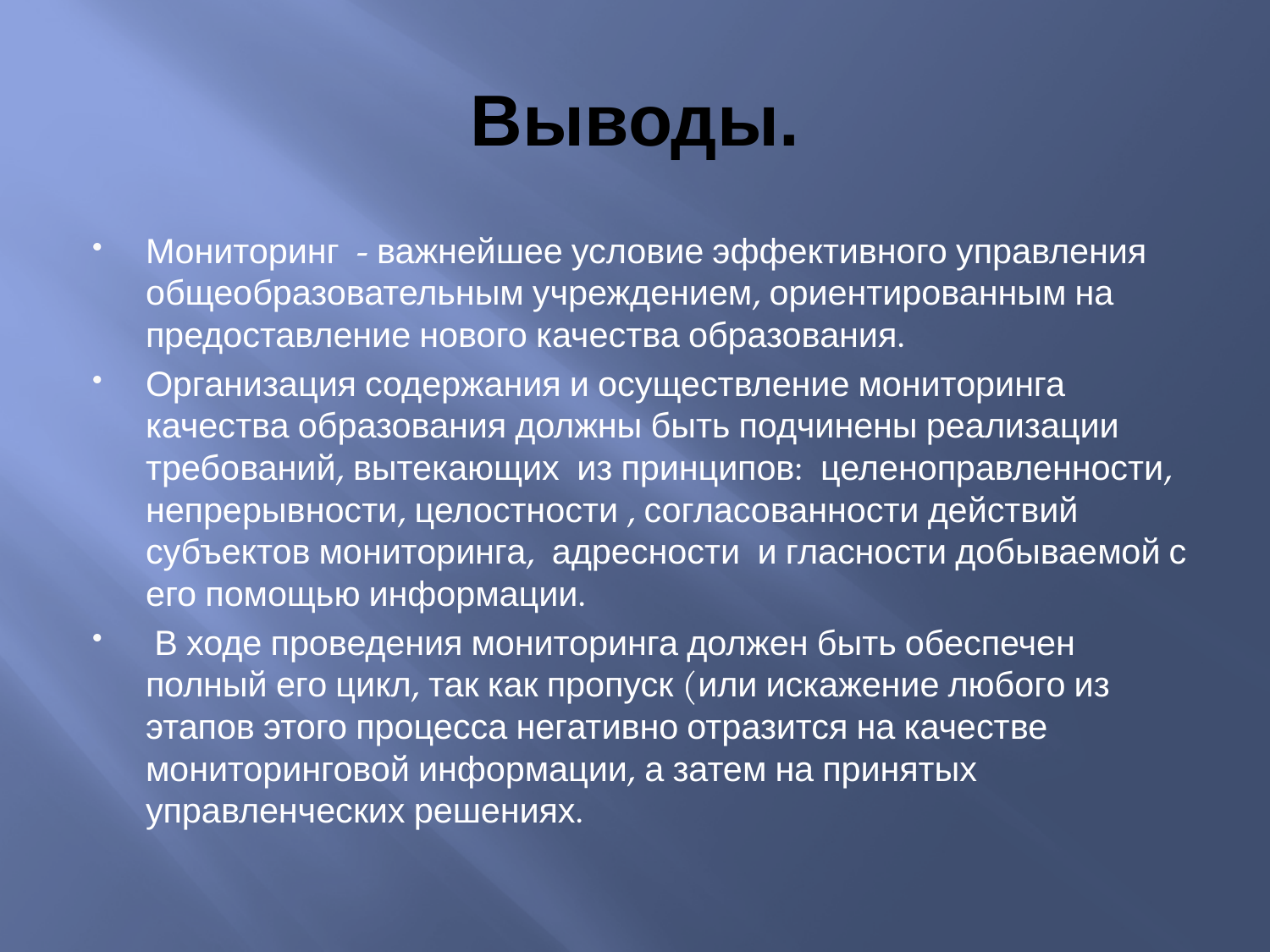

# Выводы.
Мониторинг  - важнейшее условие эффективного управления общеобразовательным учреждением, ориентированным на предоставление нового качества образования.
Организация содержания и осуществление мониторинга качества образования должны быть подчинены реализации требований, вытекающих  из принципов:  целеноправленности, непрерывности, целостности , согласованности действий субъектов мониторинга,  адресности  и гласности добываемой с его помощью информации.
 В ходе проведения мониторинга должен быть обеспечен полный его цикл, так как пропуск (или искажение любого из этапов этого процесса негативно отразится на качестве мониторинговой информации, а затем на принятых управленческих решениях.